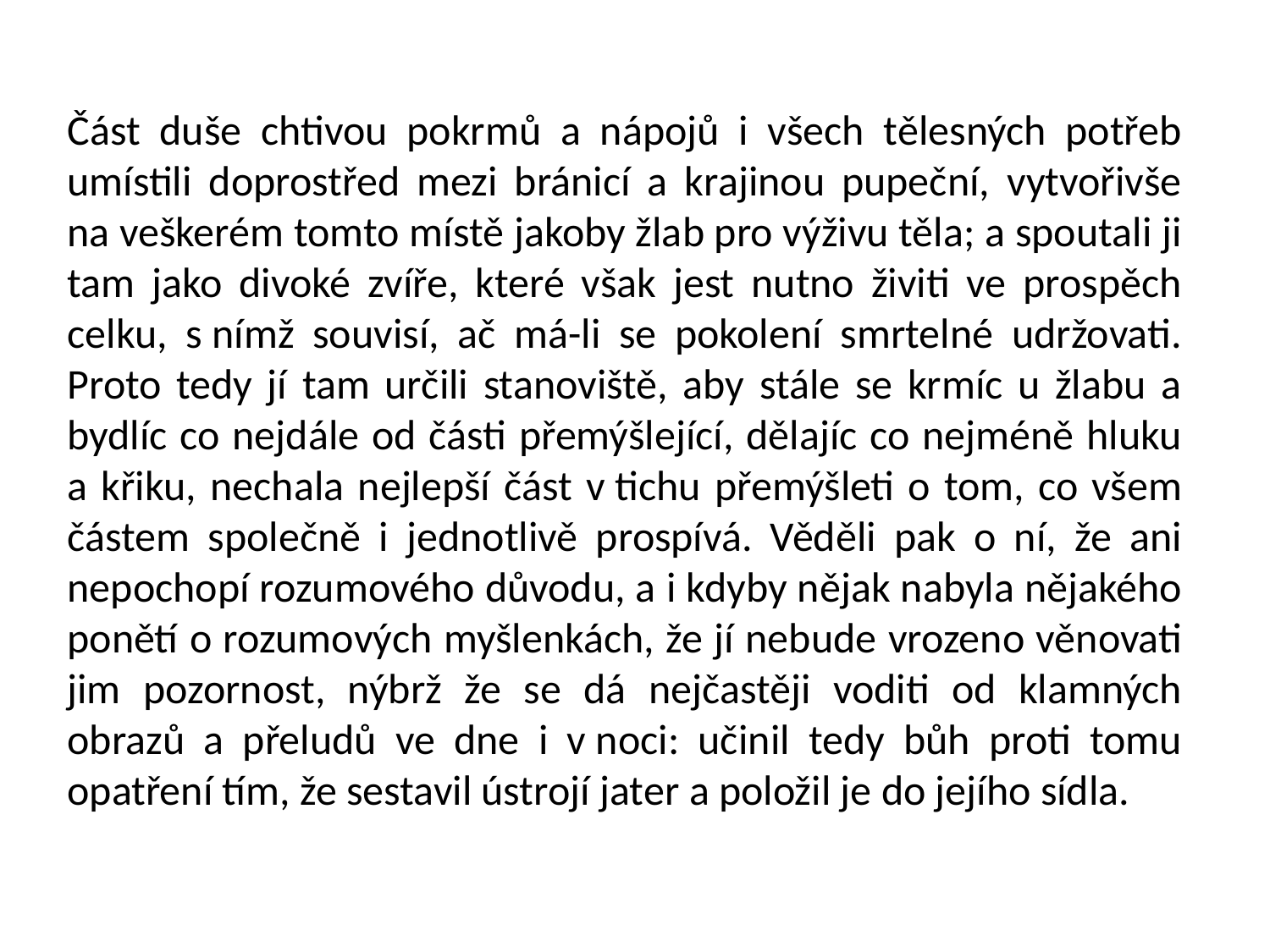

Část duše chtivou pokrmů a nápojů i všech tělesných potřeb umístili doprostřed mezi bránicí a krajinou pupeční, vytvořivše na veškerém tomto místě jakoby žlab pro výživu těla; a spoutali ji tam jako divoké zvíře, které však jest nutno živiti ve prospěch celku, s nímž souvisí, ač má-li se pokolení smrtelné udržovati. Proto tedy jí tam určili stanoviště, aby stále se krmíc u žlabu a bydlíc co nejdále od části přemýšlející, dělajíc co nejméně hluku a křiku, nechala nejlepší část v tichu přemýšleti o tom, co všem částem společně i jednotlivě prospívá. Věděli pak o ní, že ani nepochopí rozumového důvodu, a i kdyby nějak nabyla nějakého ponětí o rozumových myšlenkách, že jí nebude vrozeno věnovati jim pozornost, nýbrž že se dá nejčastěji voditi od klamných obrazů a přeludů ve dne i v noci: učinil tedy bůh proti tomu opatření tím, že sestavil ústrojí jater a položil je do jejího sídla.